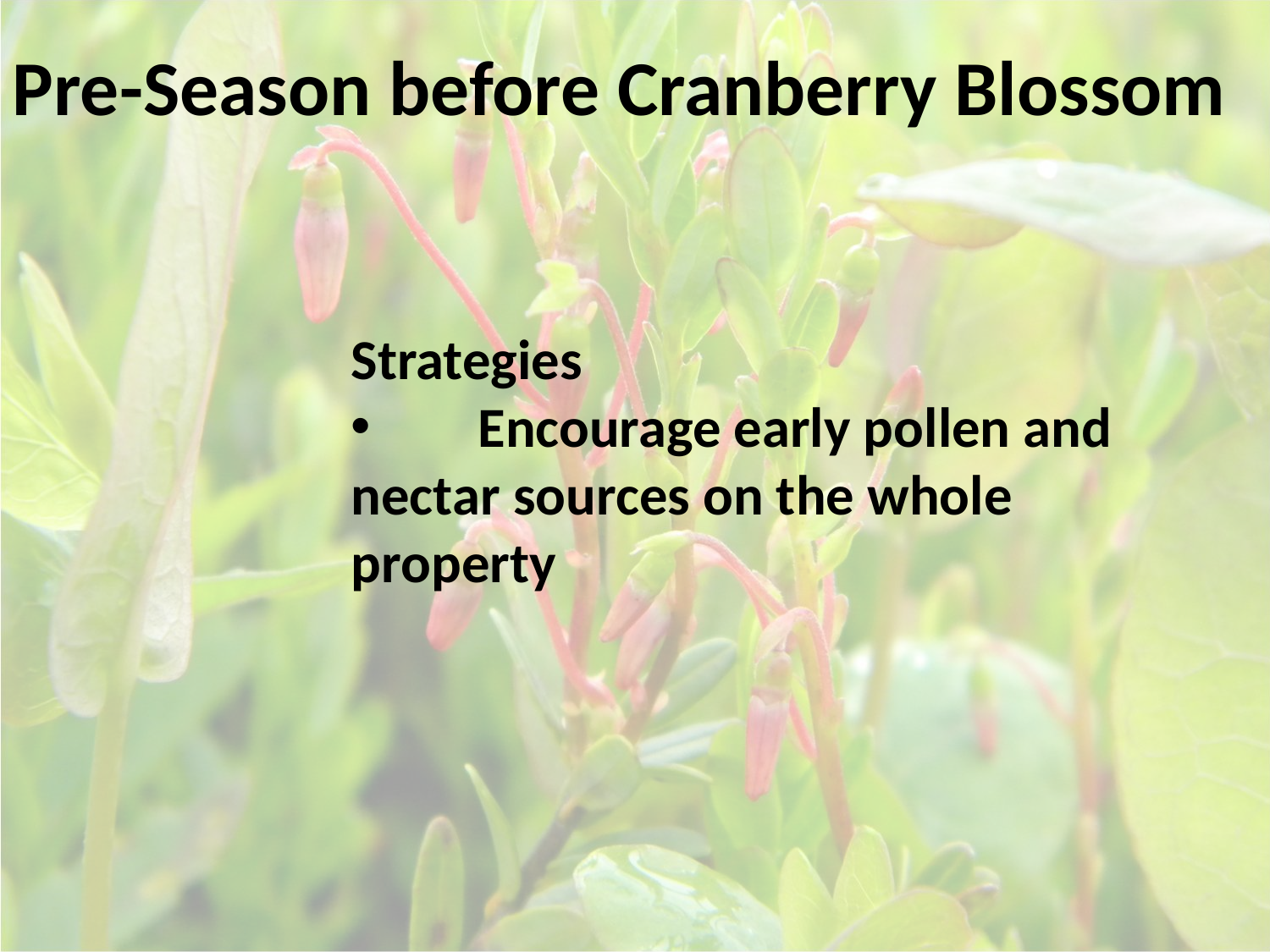

Pre-Season before Cranberry Blossom
Strategies
	Encourage early pollen and nectar sources on the whole property